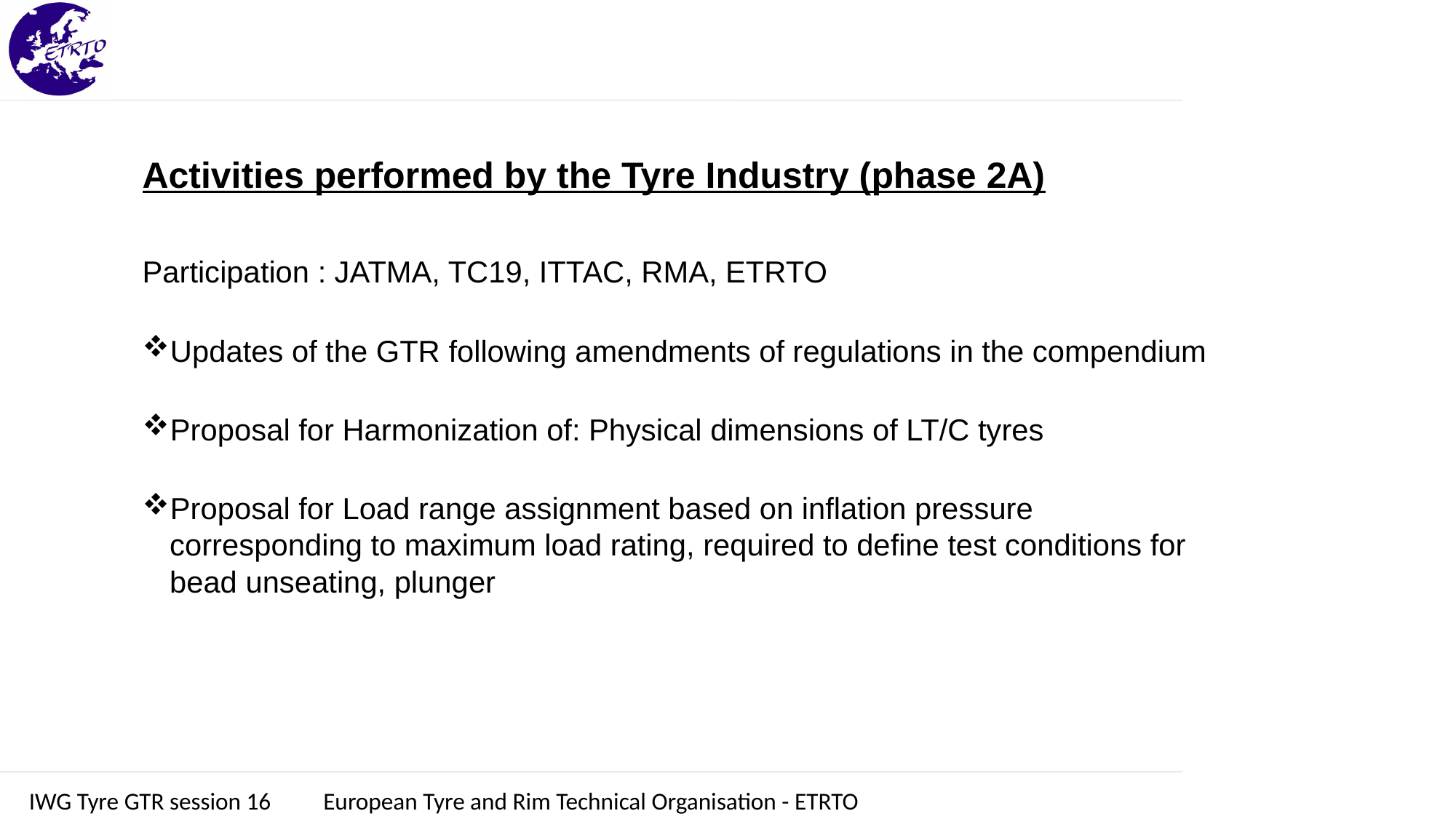

Activities performed by the Tyre Industry (phase 2A)

Participation : JATMA, TC19, ITTAC, RMA, ETRTO
Updates of the GTR following amendments of regulations in the compendium
Proposal for Harmonization of: Physical dimensions of LT/C tyres
Proposal for Load range assignment based on inflation pressure corresponding to maximum load rating, required to define test conditions for bead unseating, plunger